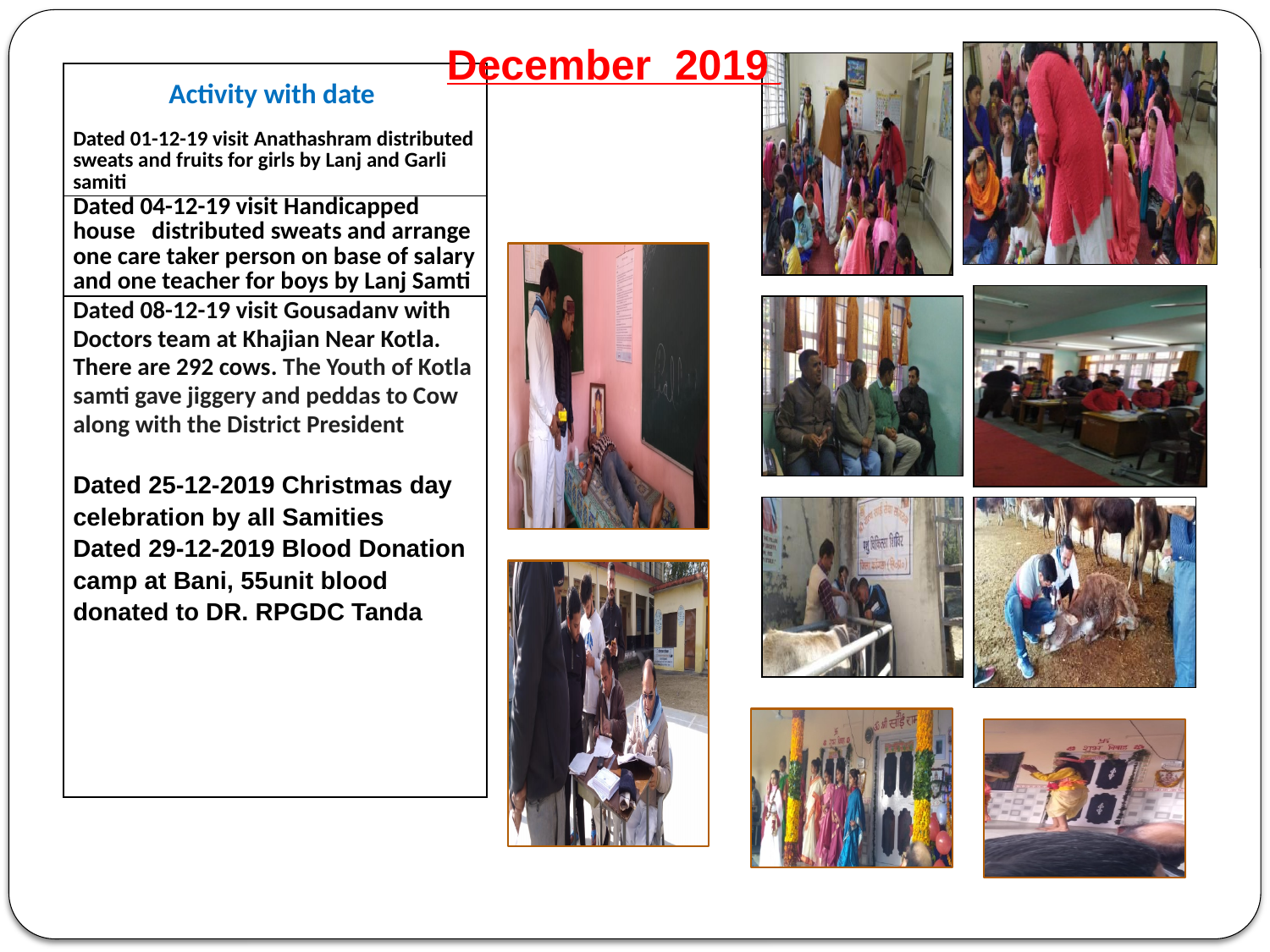

December  2019

| Activity with date Dated 01-12-19 visit Anathashram distributed sweats and fruits for girls by Lanj and Garli samiti |
| --- |
| Dated 04-12-19 visit Handicapped house distributed sweats and arrange one care taker person on base of salary and one teacher for boys by Lanj Samti |
| Dated 08-12-19 visit Gousadanv with Doctors team at Khajian Near Kotla. There are 292 cows. The Youth of Kotla samti gave jiggery and peddas to Cow along with the District President Dated 25-12-2019 Christmas day celebration by all Samities Dated 29-12-2019 Blood Donation camp at Bani, 55unit blood donated to DR. RPGDC Tanda |